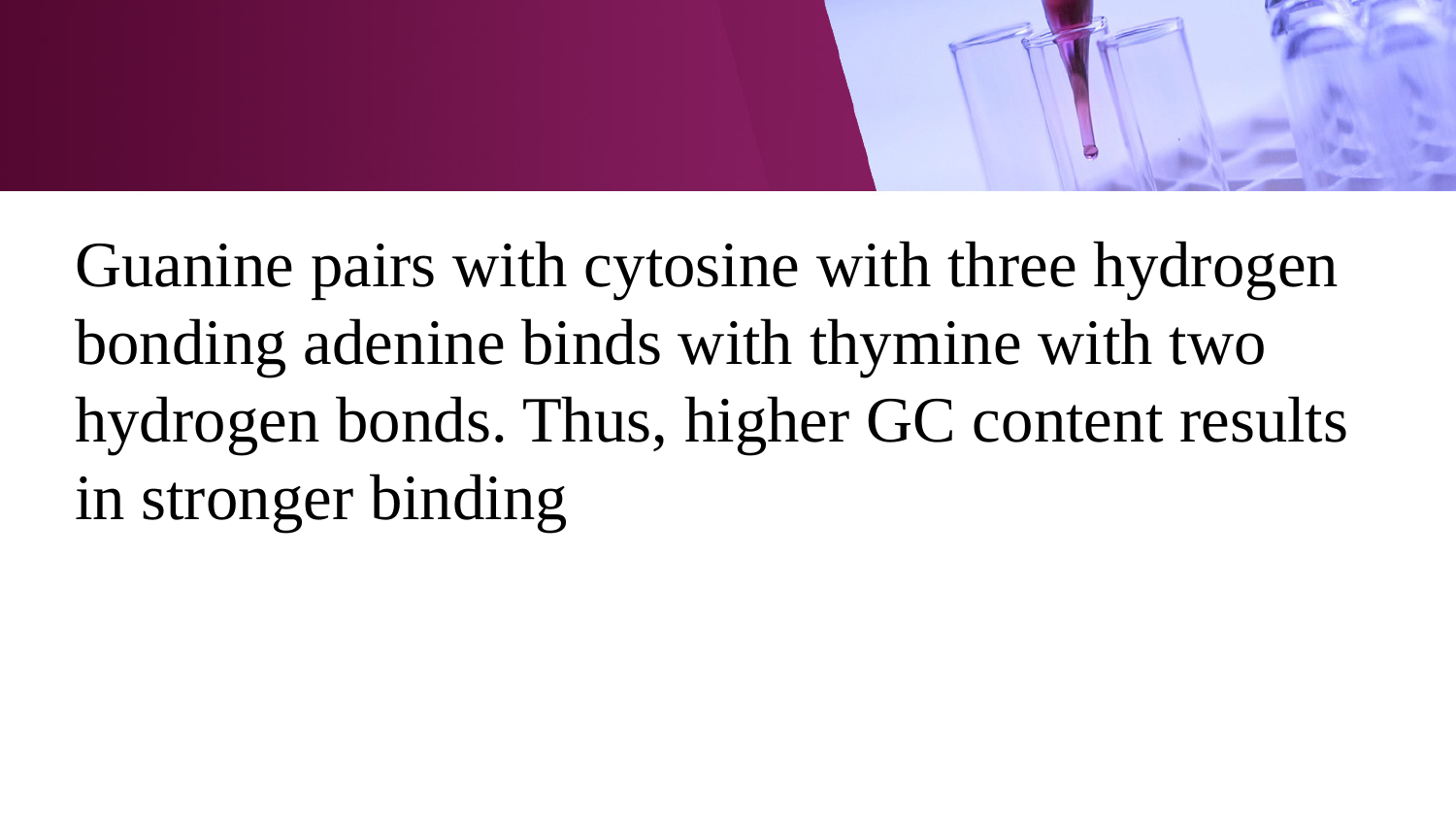

Guanine pairs with cytosine with three hydrogen bonding adenine binds with thymine with two hydrogen bonds. Thus, higher GC content results in stronger binding